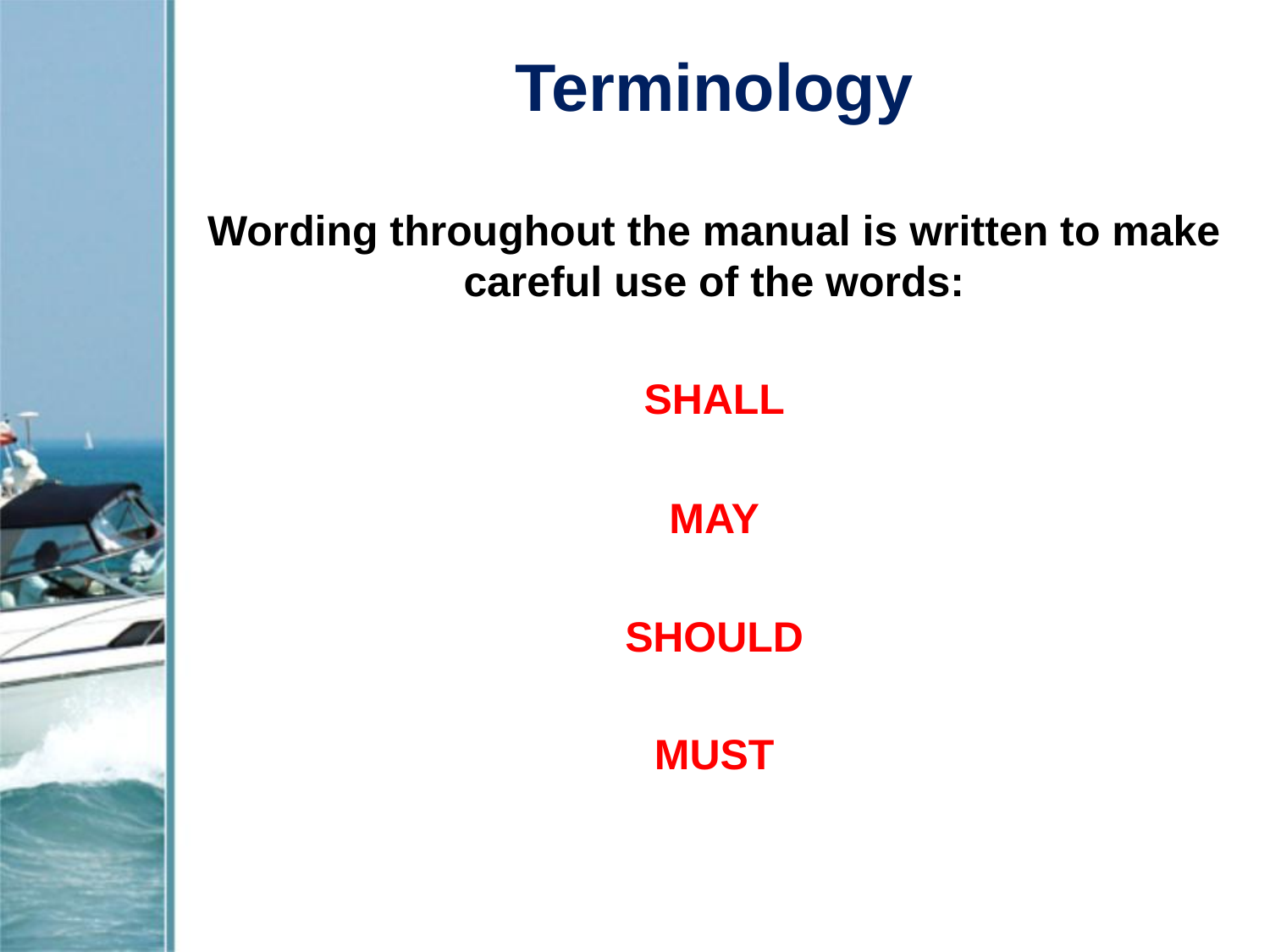

# Terminology
Wording throughout the manual is written to make careful use of the words:

SHALL

MAY

SHOULD

MUST